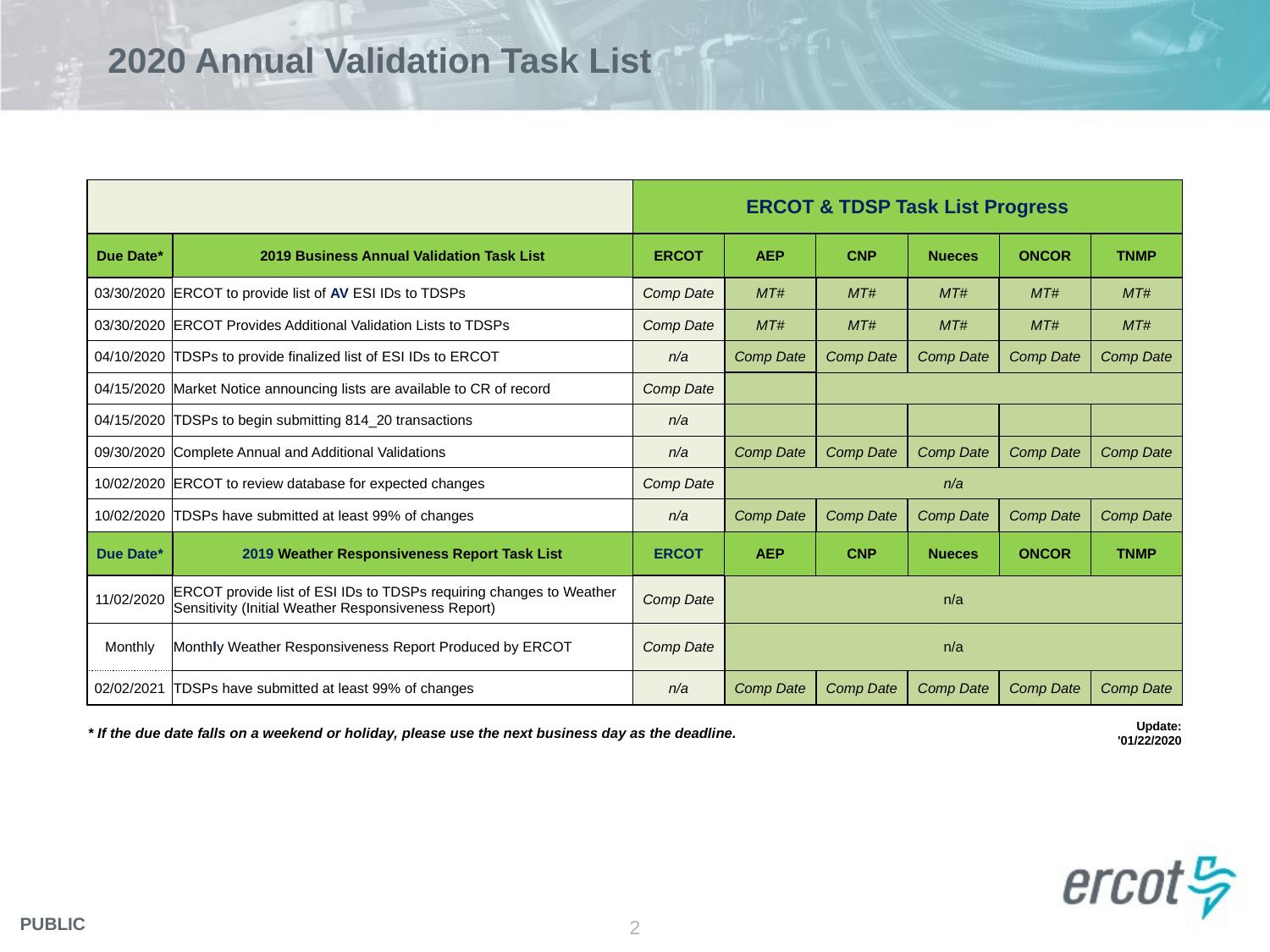

# 2020 Annual Validation Task List
|  |  | ERCOT & TDSP Task List Progress |  |  |  |  |  |
| --- | --- | --- | --- | --- | --- | --- | --- |
| Due Date\* | 2019 Business Annual Validation Task List | ERCOT | AEP | CNP | Nueces | ONCOR | TNMP |
| 03/30/2020 | ERCOT to provide list of AV ESI IDs to TDSPs | Comp Date | MT# | MT# | MT# | MT# | MT# |
| 03/30/2020 | ERCOT Provides Additional Validation Lists to TDSPs | Comp Date | MT# | MT# | MT# | MT# | MT# |
| 04/10/2020 | TDSPs to provide finalized list of ESI IDs to ERCOT | n/a | Comp Date | Comp Date | Comp Date | Comp Date | Comp Date |
| 04/15/2020 | Market Notice announcing lists are available to CR of record | Comp Date |  |  |  |  |  |
| 04/15/2020 | TDSPs to begin submitting 814\_20 transactions | n/a |  |  |  |  |  |
| 09/30/2020 | Complete Annual and Additional Validations | n/a | Comp Date | Comp Date | Comp Date | Comp Date | Comp Date |
| 10/02/2020 | ERCOT to review database for expected changes | Comp Date | n/a |  |  |  |  |
| 10/02/2020 | TDSPs have submitted at least 99% of changes | n/a | Comp Date | Comp Date | Comp Date | Comp Date | Comp Date |
| Due Date\* | 2019 Weather Responsiveness Report Task List | ERCOT | AEP | CNP | Nueces | ONCOR | TNMP |
| 11/02/2020 | ERCOT provide list of ESI IDs to TDSPs requiring changes to Weather Sensitivity (Initial Weather Responsiveness Report) | Comp Date | n/a |  |  |  |  |
| Monthly | Monthly Weather Responsiveness Report Produced by ERCOT | Comp Date | n/a |  |  |  |  |
| 02/02/2021 | TDSPs have submitted at least 99% of changes | n/a | Comp Date | Comp Date | Comp Date | Comp Date | Comp Date |
| \* If the due date falls on a weekend or holiday, please use the next business day as the deadline. |  |  |  |  |  |  | Update: '01/22/2020 |
2